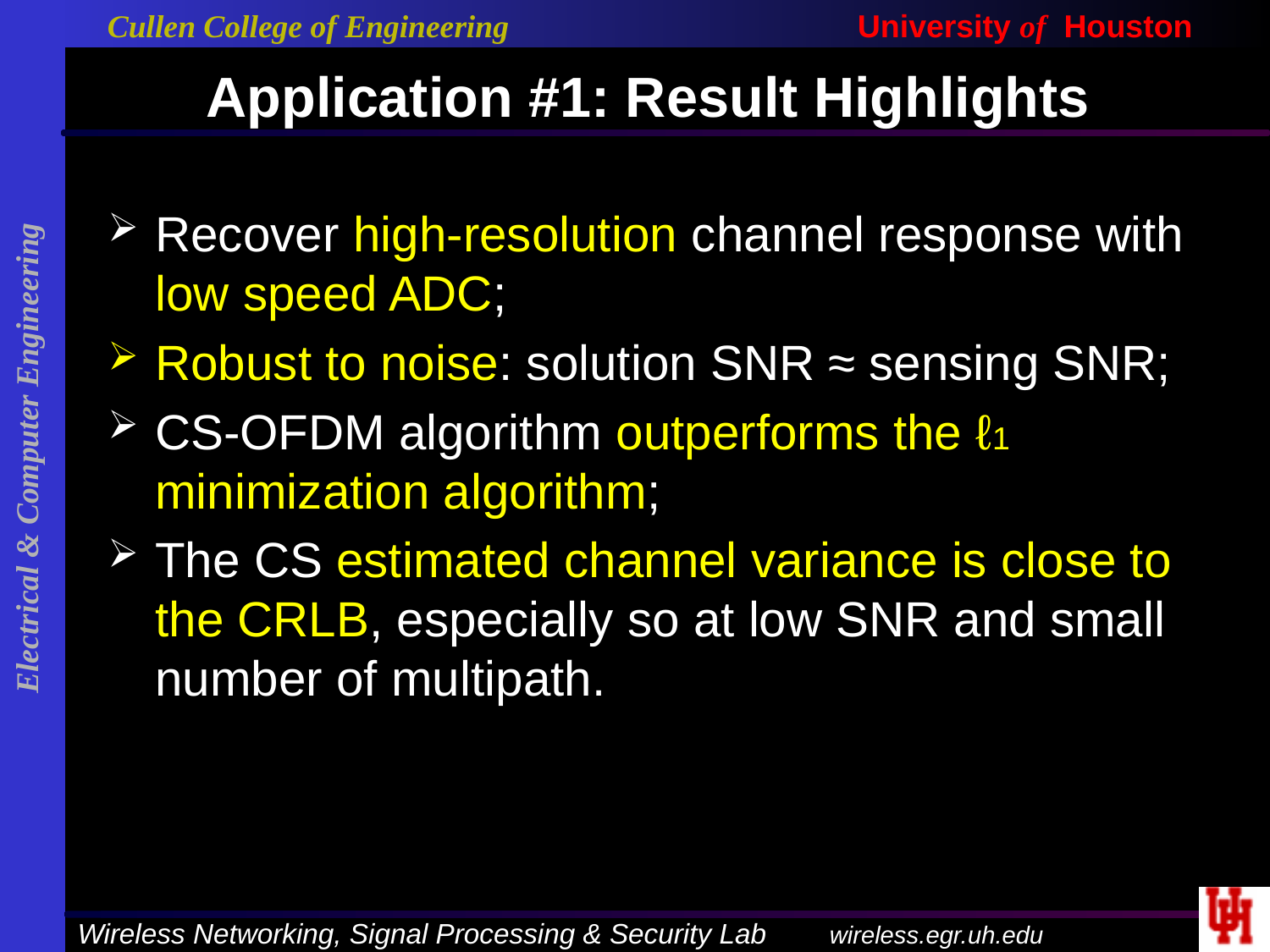

# Application #1: Result Highlights
Recover high-resolution channel response with low speed ADC;
Robust to noise: solution SNR ≈ sensing SNR;
CS-OFDM algorithm outperforms the ℓ1 minimization algorithm;
The CS estimated channel variance is close to the CRLB, especially so at low SNR and small number of multipath.